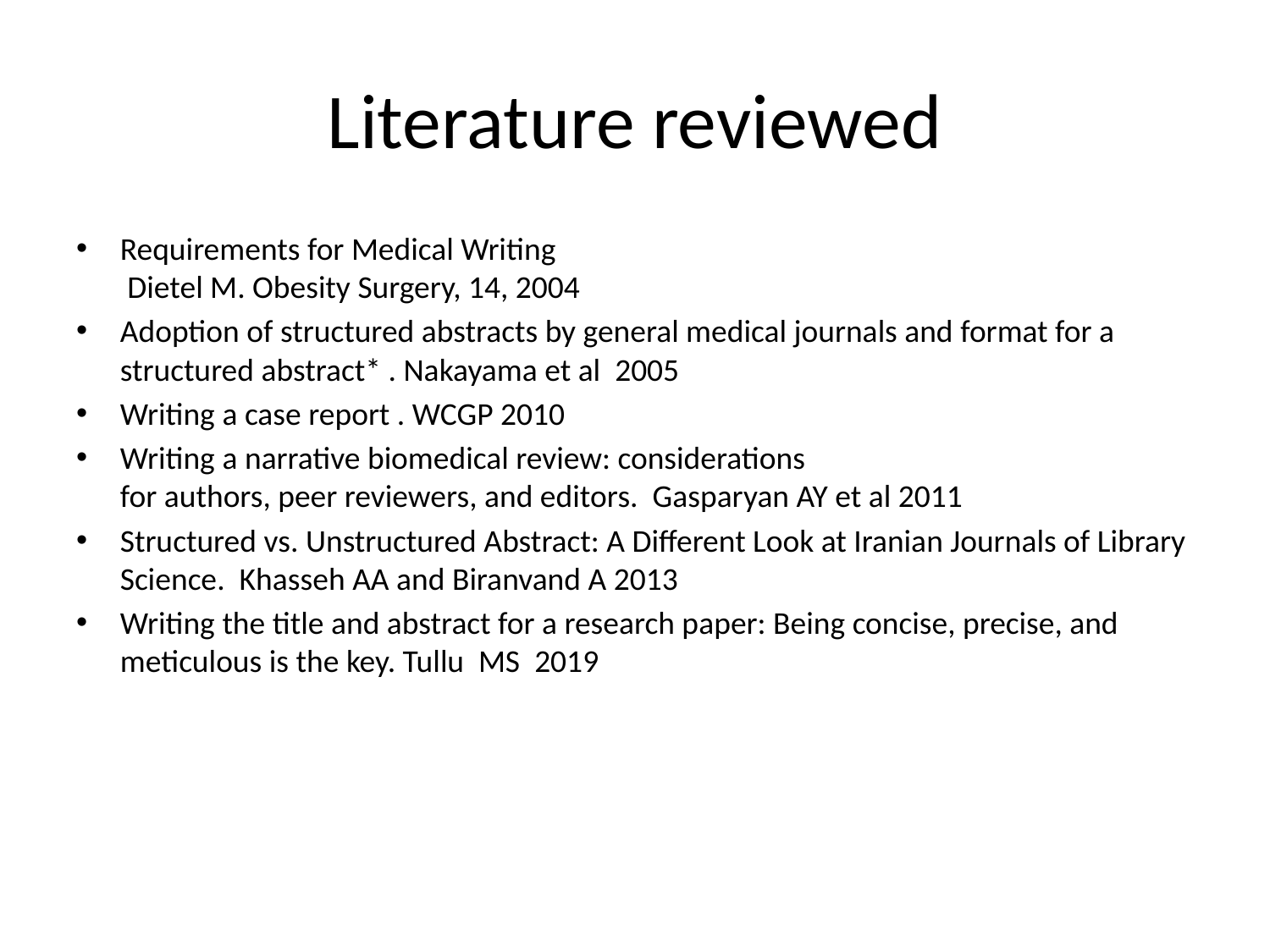

# Literature reviewed
Requirements for Medical Writing
 Dietel M. Obesity Surgery, 14, 2004
Adoption of structured abstracts by general medical journals and format for a structured abstract* . Nakayama et al  2005
Writing a case report . WCGP 2010
Writing a narrative biomedical review: considerations
for authors, peer reviewers, and editors.  Gasparyan AY et al 2011
Structured vs. Unstructured Abstract: A Different Look at Iranian Journals of Library Science.  Khasseh AA and Biranvand A 2013
Writing the title and abstract for a research paper: Being concise, precise, and meticulous is the key. Tullu  MS  2019